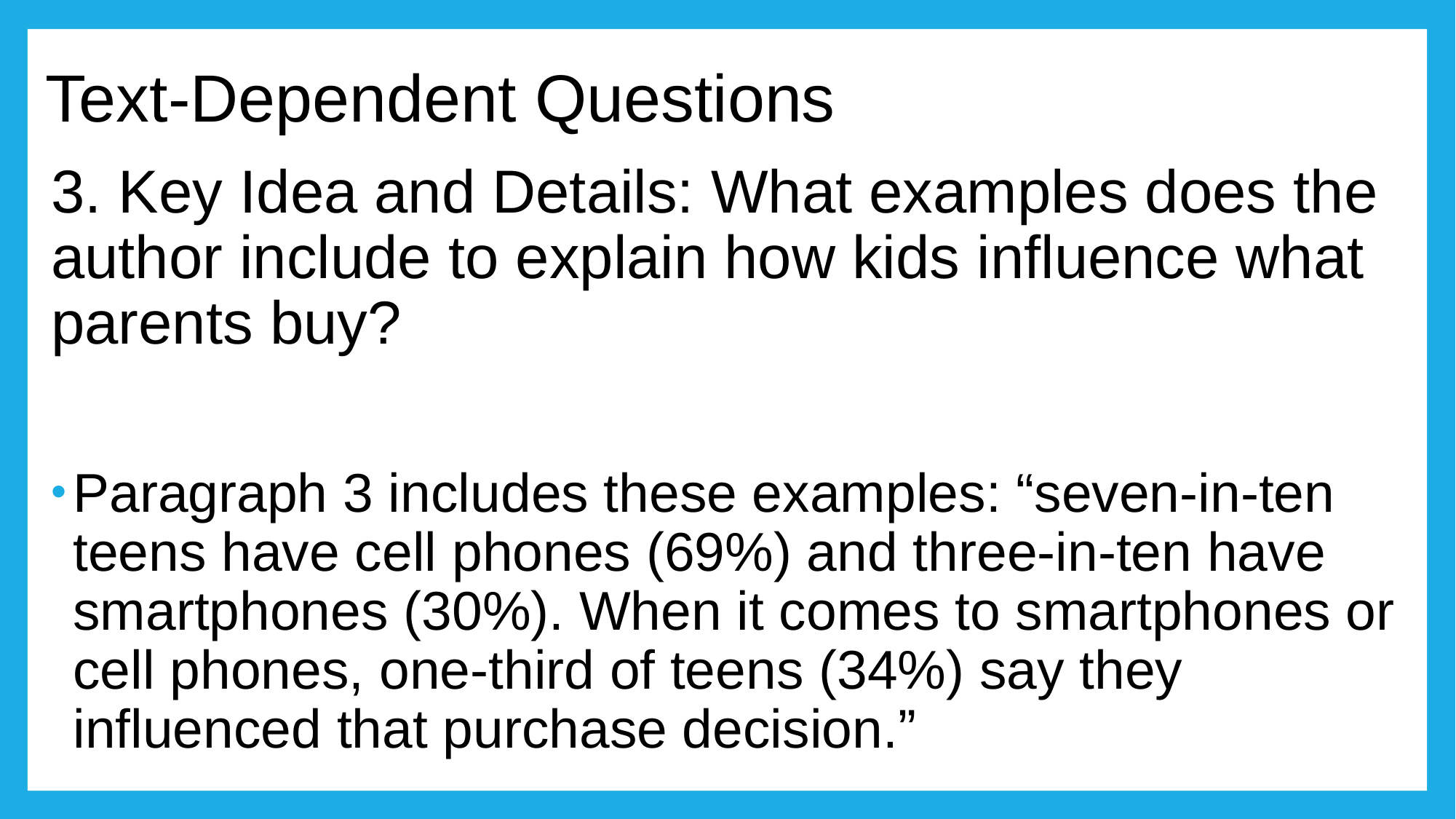

# Text-Dependent Questions
3. Key Idea and Details: What examples does the author include to explain how kids influence what parents buy?

Paragraph 3 includes these examples: “seven-in-ten teens have cell phones (69%) and three-in-ten have smartphones (30%). When it comes to smartphones or cell phones, one-third of teens (34%) say they influenced that purchase decision.”